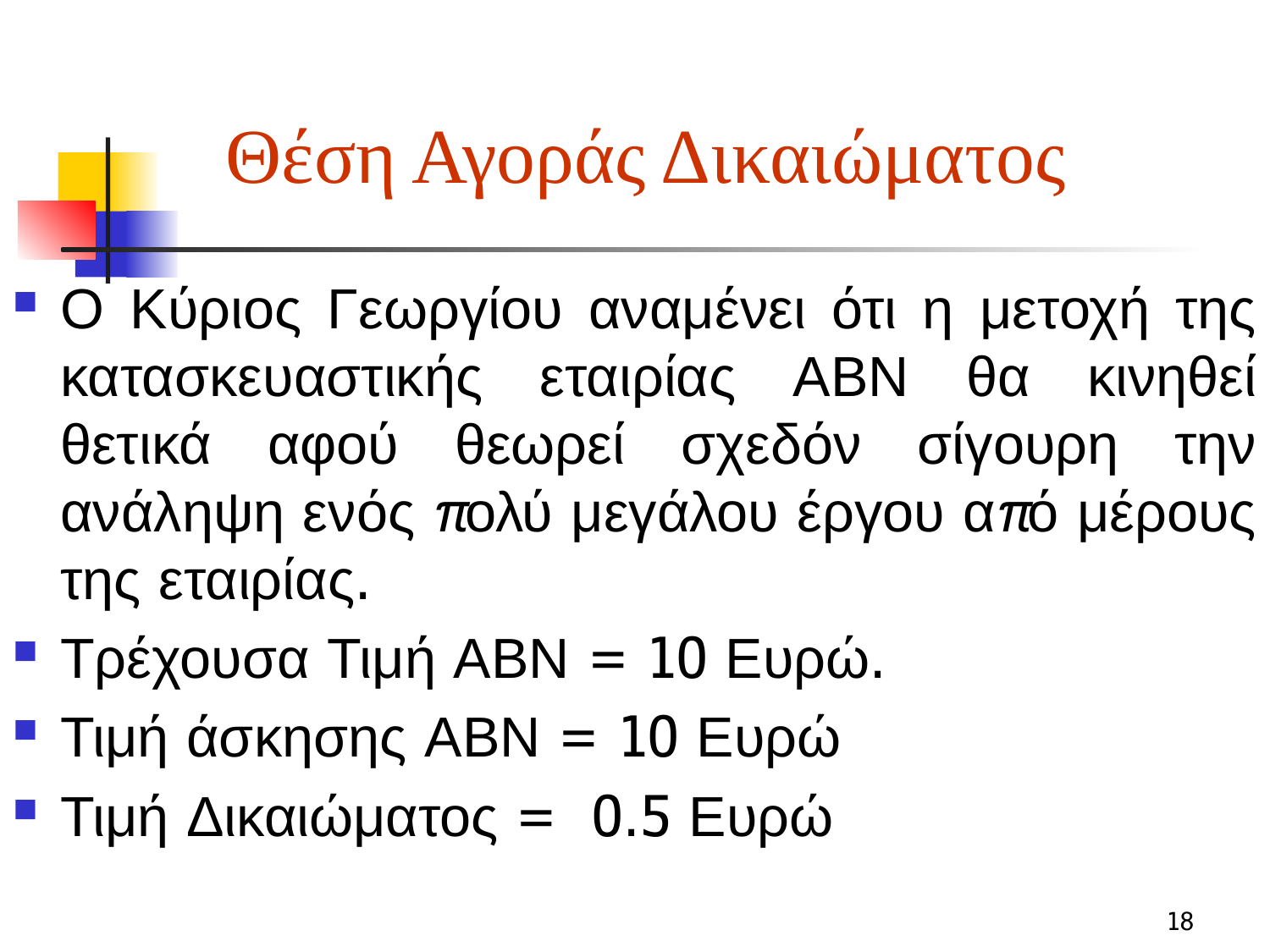

# Θέση Αγοράς Δικαιώματος
Ο Κύριος Γεωργίου αναμένει ότι η μετοχή της κατασκευαστικής εταιρίας ΑΒΝ θα κινηθεί θετικά αφού θεωρεί σχεδόν σίγουρη την ανάληψη ενός πολύ μεγάλου έργου από μέρους της εταιρίας.
Τρέχουσα Τιμή ΑΒΝ = 10 Ευρώ.
Τιμή άσκησης ΑΒΝ = 10 Ευρώ
Τιμή Δικαιώματος =  0.5 Ευρώ
18